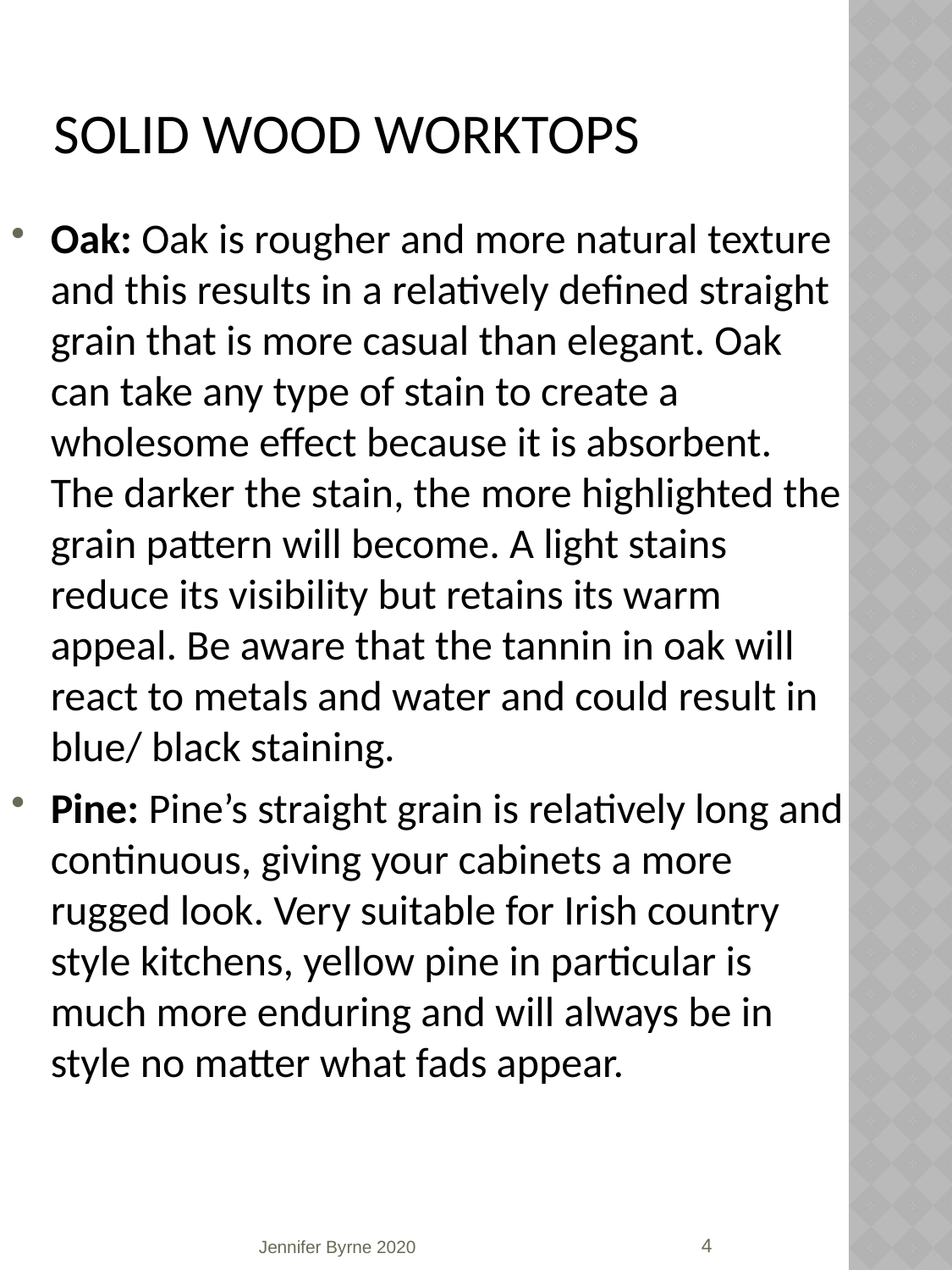

# SOLID WOOD WORKTOPS
Oak: Oak is rougher and more natural texture and this results in a relatively defined straight grain that is more casual than elegant. Oak can take any type of stain to create a wholesome effect because it is absorbent. The darker the stain, the more highlighted the grain pattern will become. A light stains reduce its visibility but retains its warm appeal. Be aware that the tannin in oak will react to metals and water and could result in blue/ black staining.
Pine: Pine’s straight grain is relatively long and continuous, giving your cabinets a more rugged look. Very suitable for Irish country style kitchens, yellow pine in particular is much more enduring and will always be in style no matter what fads appear.

4
Jennifer Byrne 2020